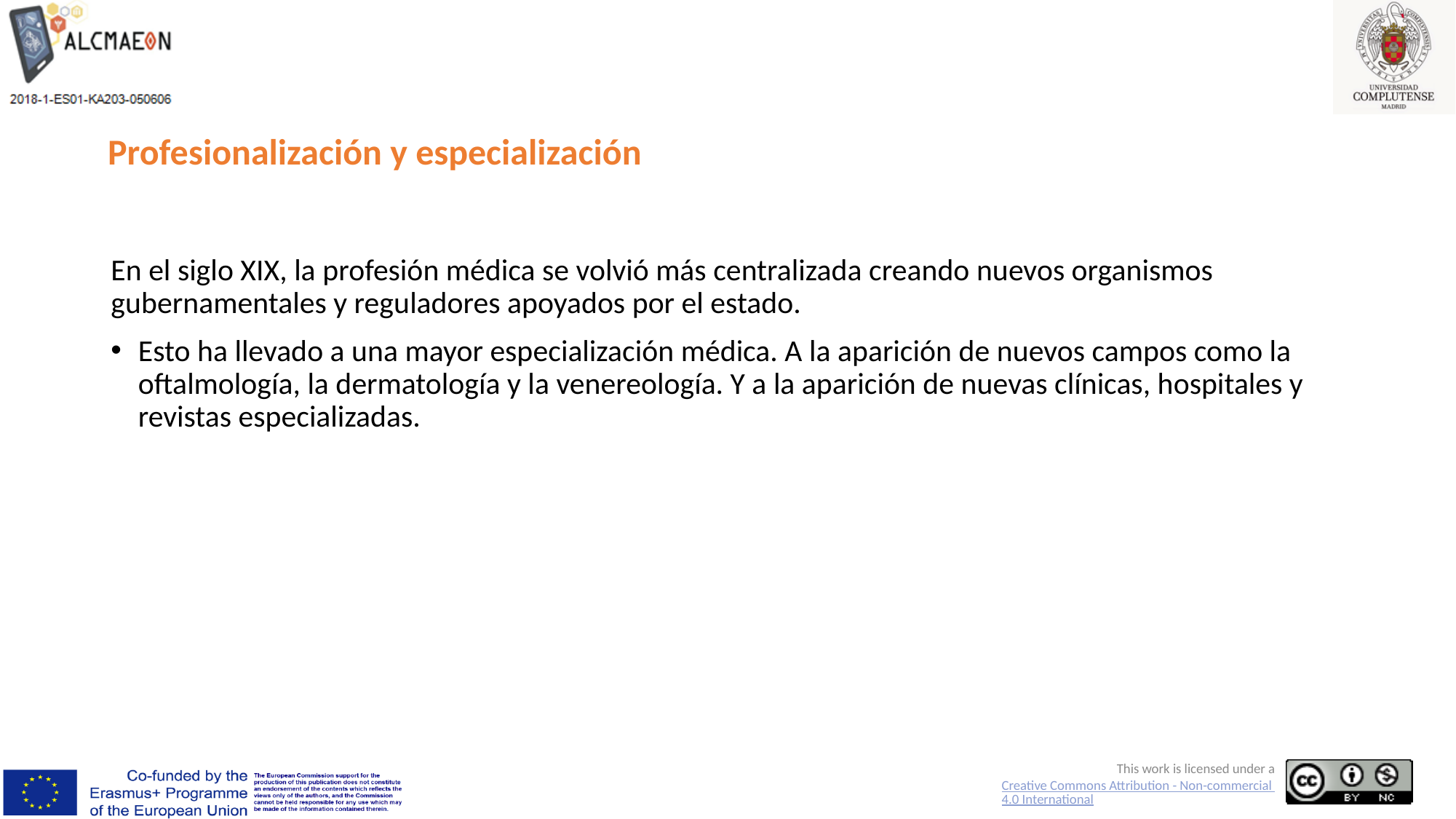

# Profesionalización y especialización

En el siglo XIX, la profesión médica se volvió más centralizada creando nuevos organismos gubernamentales y reguladores apoyados por el estado.
Esto ha llevado a una mayor especialización médica. A la aparición de nuevos campos como la oftalmología, la dermatología y la venereología. Y a la aparición de nuevas clínicas, hospitales y revistas especializadas.